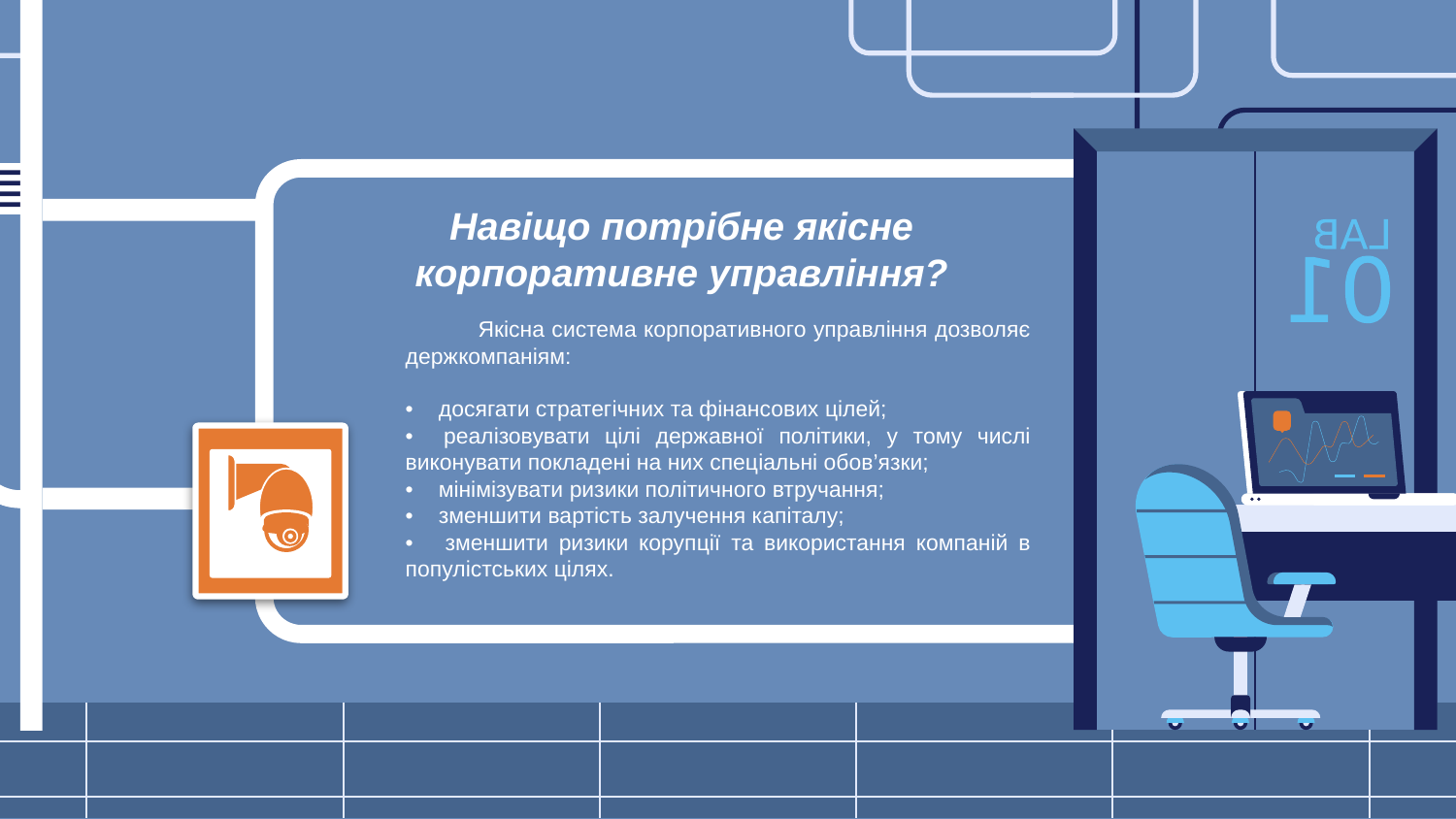

# Навіщо потрібне якісне корпоративне управління?
Якісна система корпоративного управління дозволяє держкомпаніям:

•    досягати стратегічних та фінансових цілей;
•  реалізовувати цілі державної політики, у тому числі виконувати покладені на них спеціальні обов’язки;
•    мінімізувати ризики політичного втручання;
•    зменшити вартість залучення капіталу;
•   зменшити ризики корупції та використання компаній в популістських цілях.